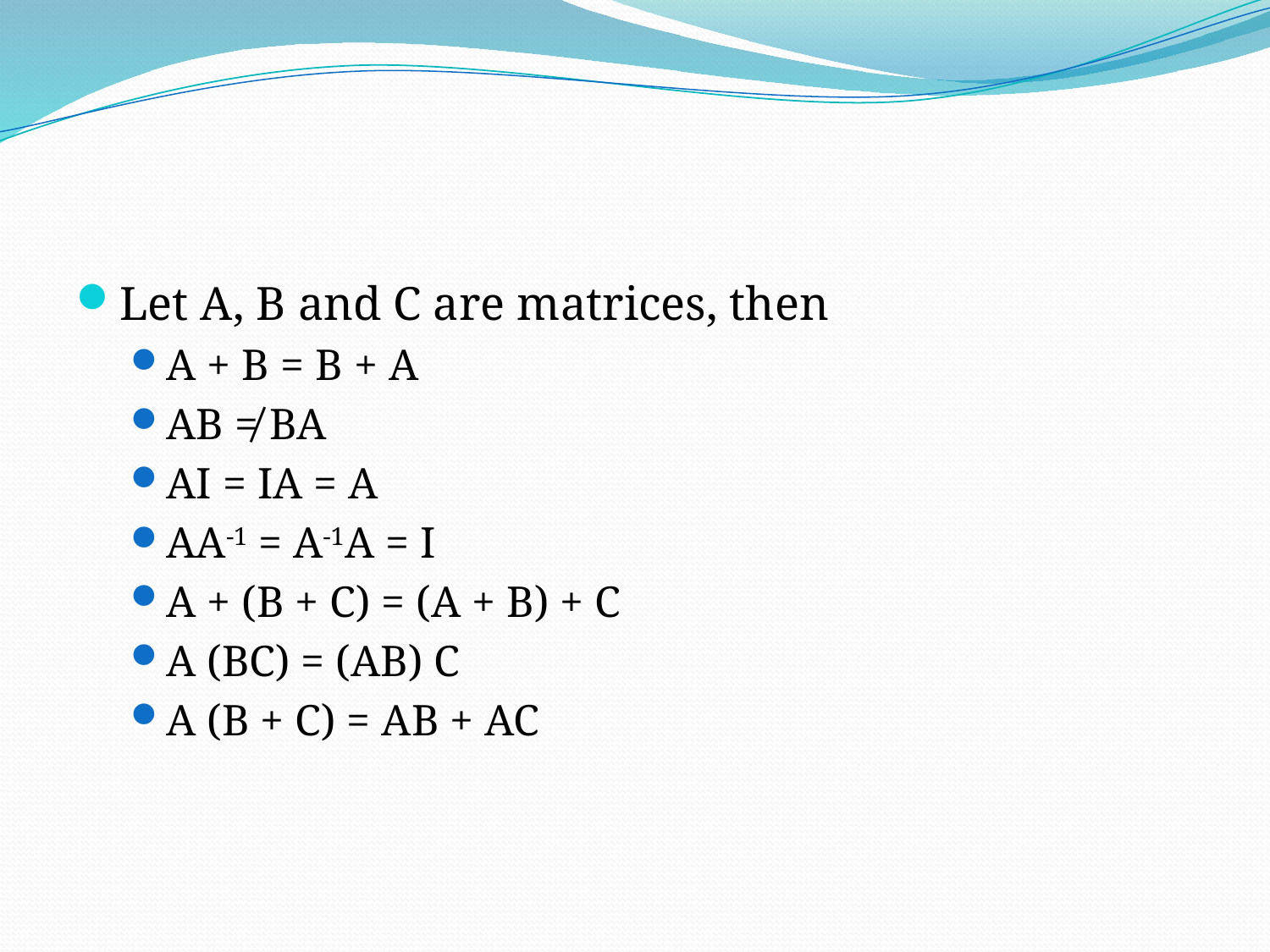

#
Let A, B and C are matrices, then
A + B = B + A
AB ≠ BA
AI = IA = A
AA-1 = A-1A = I
A + (B + C) = (A + B) + C
A (BC) = (AB) C
A (B + C) = AB + AC